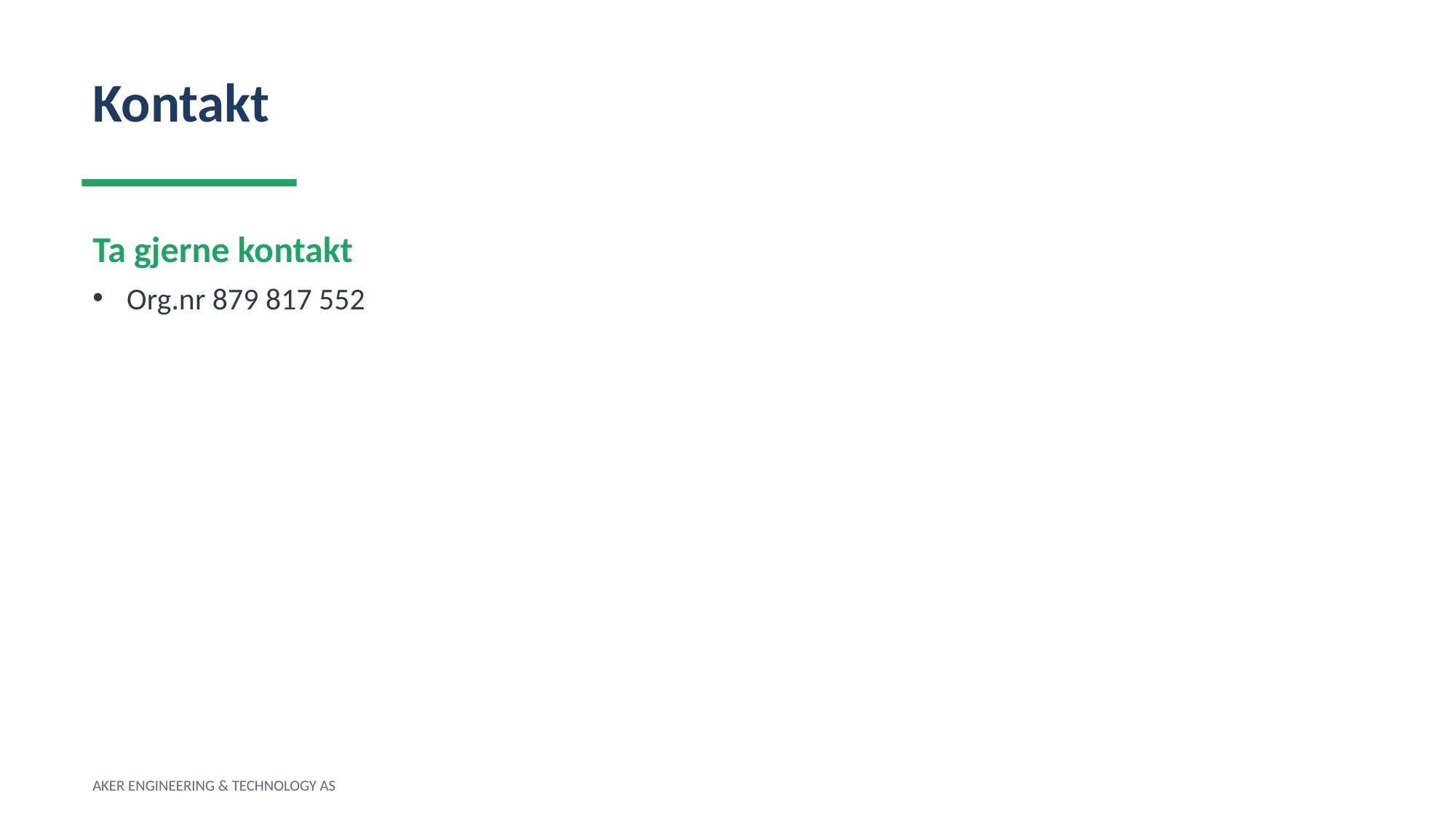

Kontakt

Ta gjerne kontakt
Org.nr 879 817 552
AKER ENGINEERING & TECHNOLOGY AS